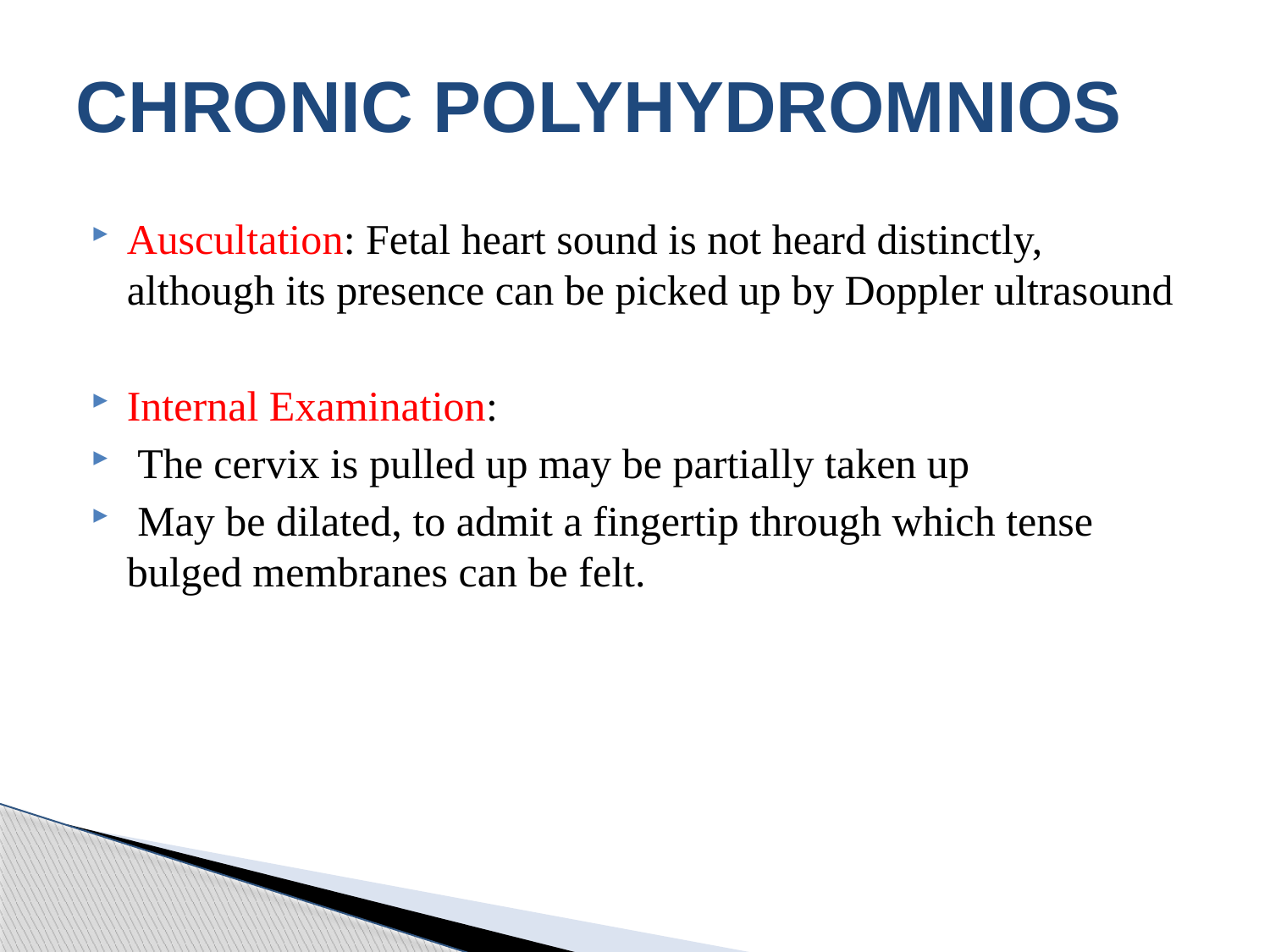

# CHRONIC POLYHYDROMNIOS
Auscultation: Fetal heart sound is not heard distinctly, although its presence can be picked up by Doppler ultrasound

Internal Examination:
 The cervix is pulled up may be partially taken up
 May be dilated, to admit a fingertip through which tense bulged membranes can be felt.